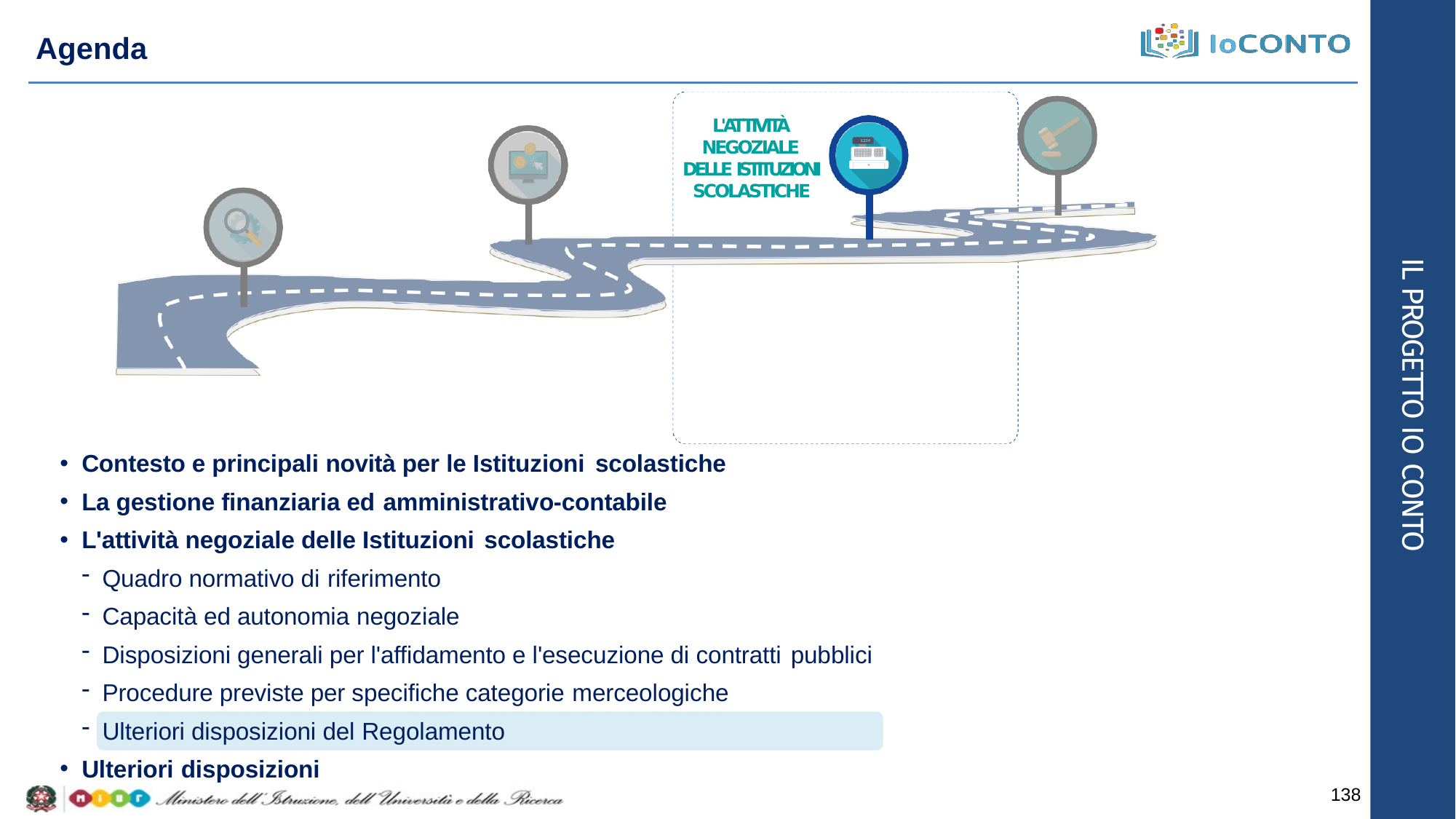

# Agenda

L'ATTIVITÀ  NEGOZIALE  DELLE ISTITUZIONI  SCOLASTICHE
IL PROGETTO IO CONTO
Contesto e principali novità per le Istituzioni scolastiche
La gestione finanziaria ed amministrativo-contabile
L'attività negoziale delle Istituzioni scolastiche
Quadro normativo di riferimento
Capacità ed autonomia negoziale
Disposizioni generali per l'affidamento e l'esecuzione di contratti pubblici
Procedure previste per specifiche categorie merceologiche
Ulteriori disposizioni del Regolamento
Ulteriori disposizioni

138